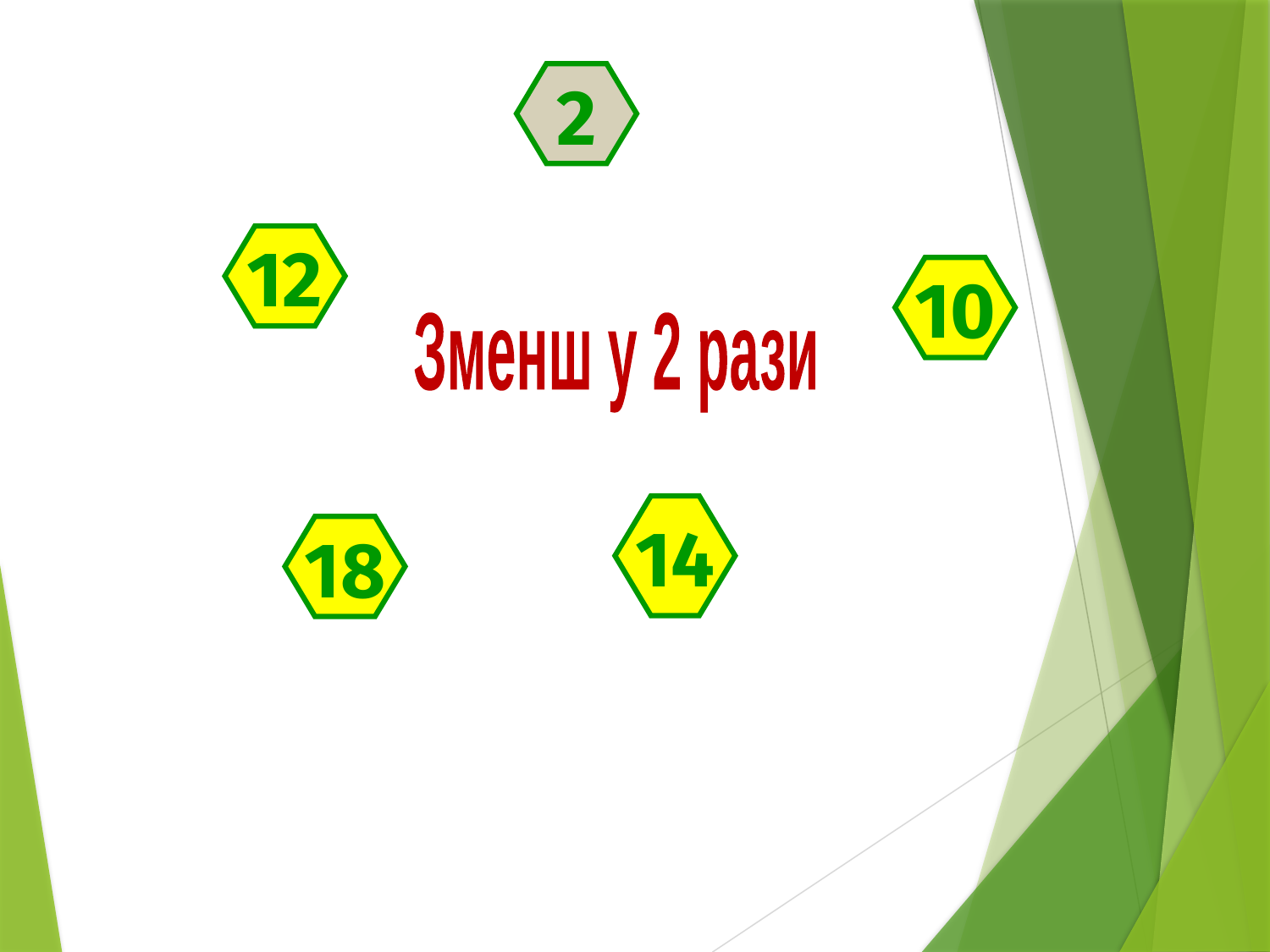

2
12
10
Зменш у 2 рази
14
18